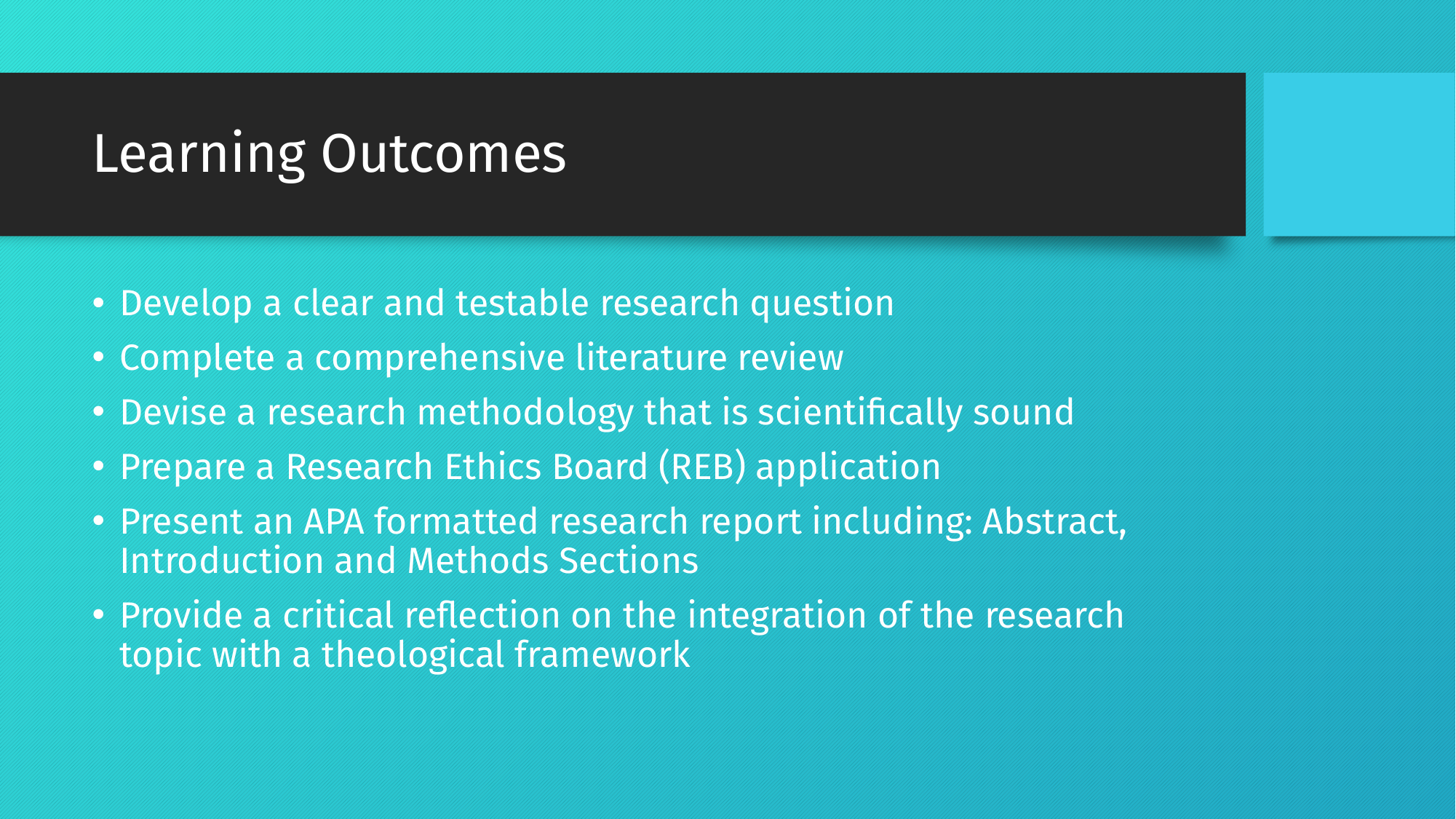

# Learning Outcomes
Develop a clear and testable research question
Complete a comprehensive literature review
Devise a research methodology that is scientifically sound
Prepare a Research Ethics Board (REB) application
Present an APA formatted research report including: Abstract, Introduction and Methods Sections
Provide a critical reflection on the integration of the research topic with a theological framework